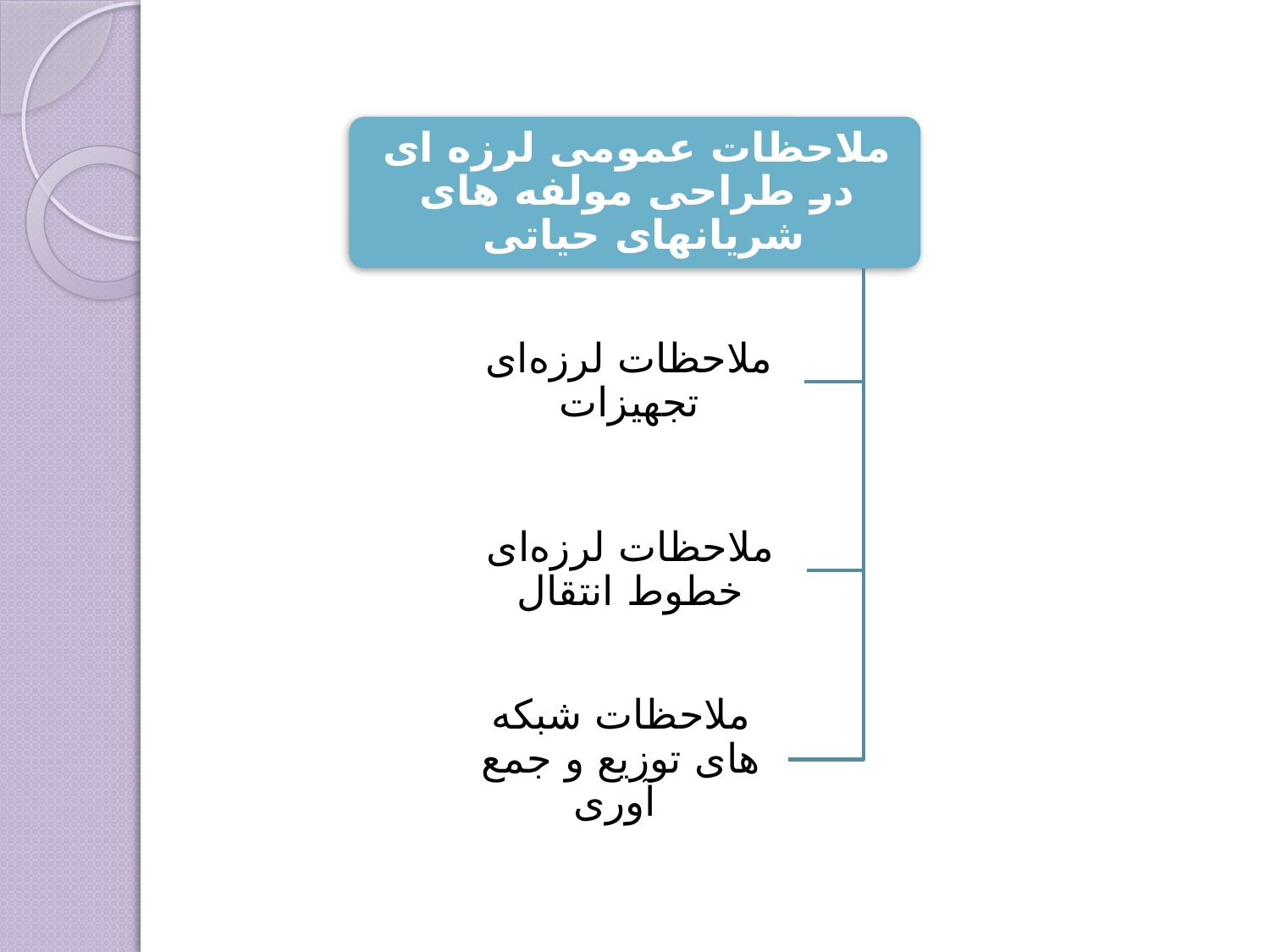

ملاحظات عمومی لرزه ای در طراحی مولفه های شریانهای حیاتی
ملاحظات لرزه‌ای تجهیزات
ملاحظات لرزه‌ای خطوط انتقال
ملاحظات شبکه های توزیع و جمع آوری